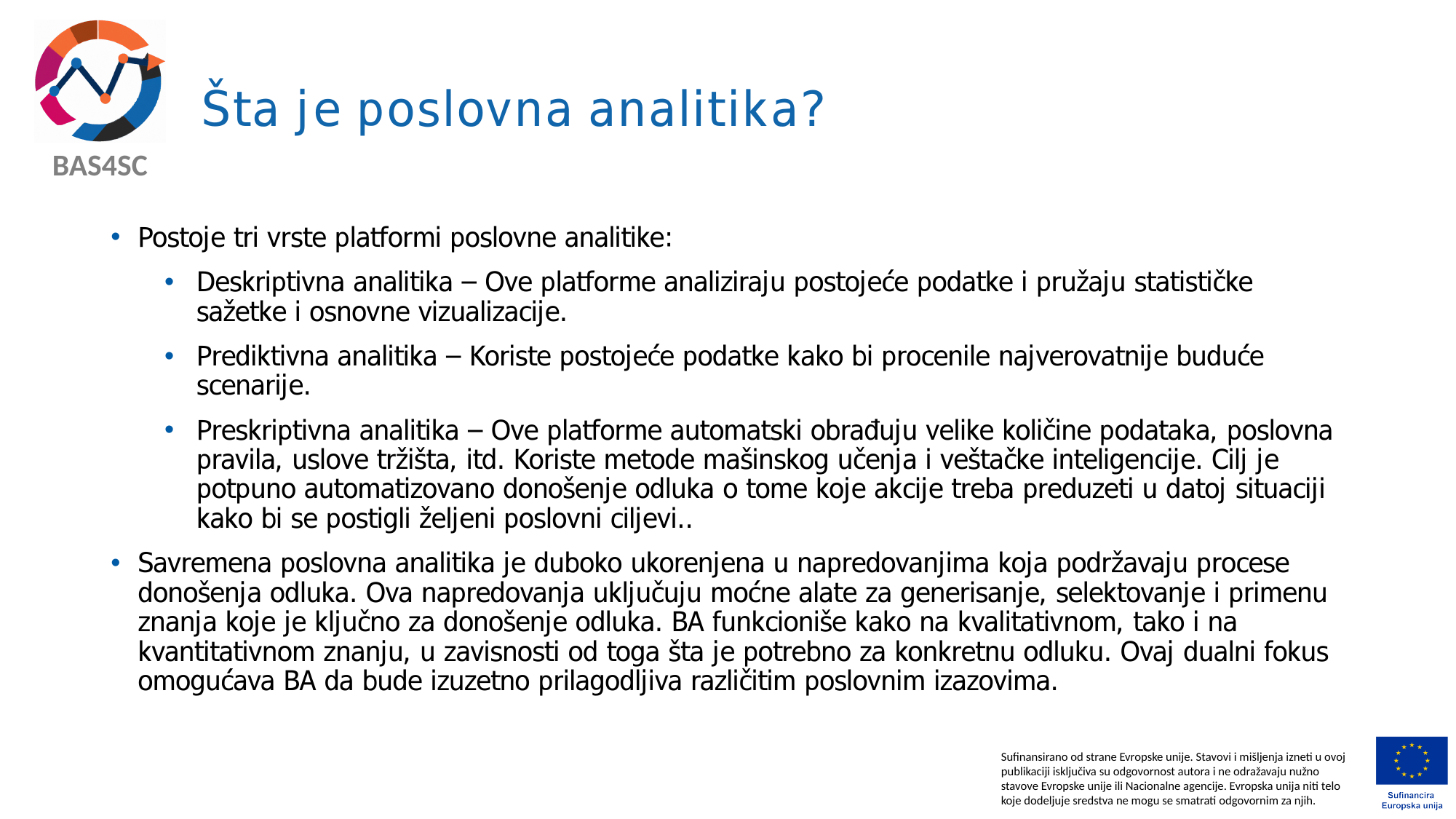

# Šta je poslovna analitika?
Postoje tri vrste platformi poslovne analitike:
Deskriptivna analitika – Ove platforme analiziraju postojeće podatke i pružaju statističke sažetke i osnovne vizualizacije.
Prediktivna analitika – Koriste postojeće podatke kako bi procenile najverovatnije buduće scenarije.
Preskriptivna analitika – Ove platforme automatski obrađuju velike količine podataka, poslovna pravila, uslove tržišta, itd. Koriste metode mašinskog učenja i veštačke inteligencije. Cilj je potpuno automatizovano donošenje odluka o tome koje akcije treba preduzeti u datoj situaciji kako bi se postigli željeni poslovni ciljevi..
Savremena poslovna analitika je duboko ukorenjena u napredovanjima koja podržavaju procese donošenja odluka. Ova napredovanja uključuju moćne alate za generisanje, selektovanje i primenu znanja koje je ključno za donošenje odluka. BA funkcioniše kako na kvalitativnom, tako i na kvantitativnom znanju, u zavisnosti od toga šta je potrebno za konkretnu odluku. Ovaj dualni fokus omogućava BA da bude izuzetno prilagodljiva različitim poslovnim izazovima.